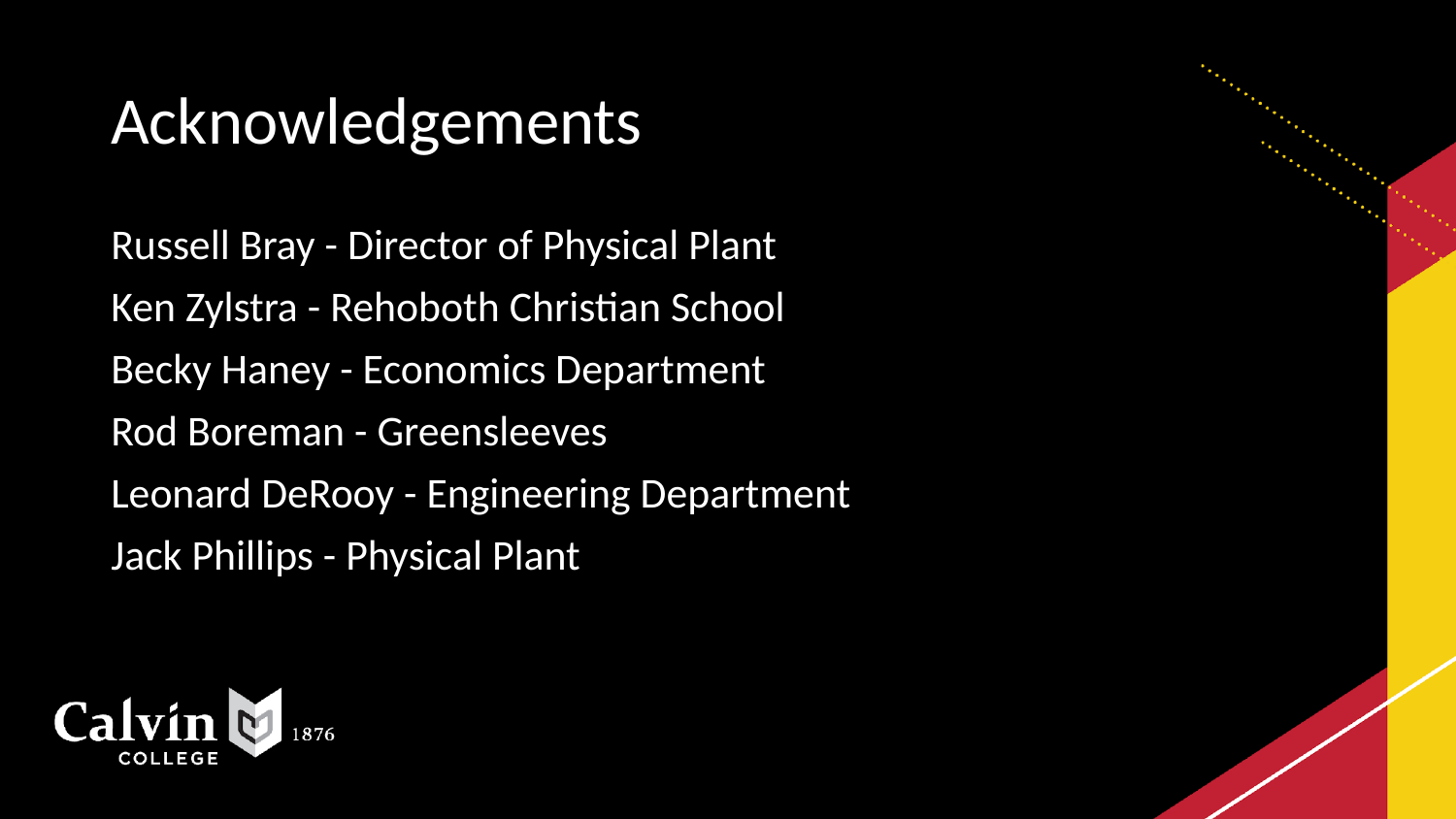

# Acknowledgements
Russell Bray - Director of Physical Plant
Ken Zylstra - Rehoboth Christian School
Becky Haney - Economics Department
Rod Boreman - Greensleeves
Leonard DeRooy - Engineering Department
Jack Phillips - Physical Plant